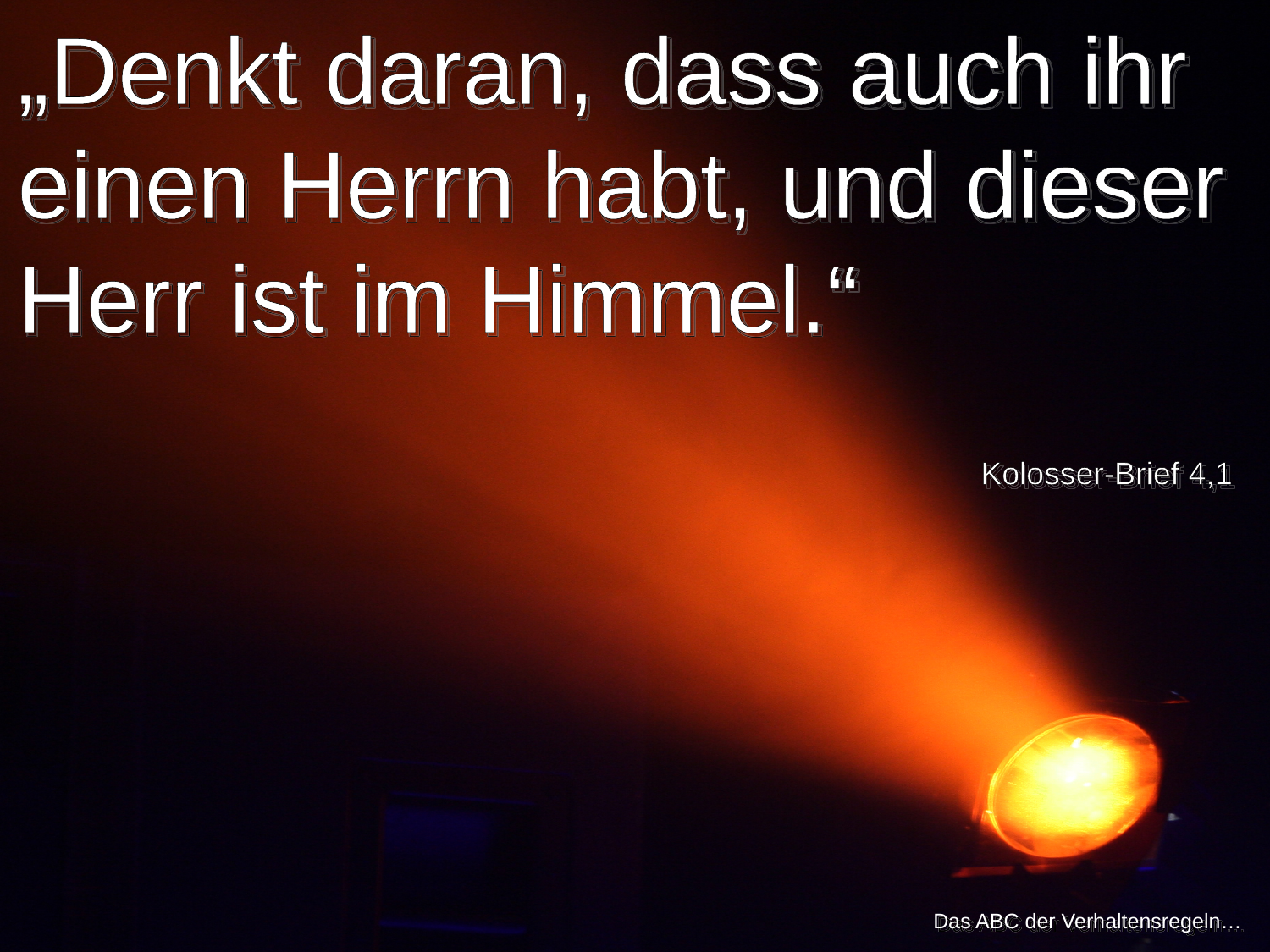

„Denkt daran, dass auch ihr einen Herrn habt, und dieser Herr ist im Himmel.“
Kolosser-Brief 4,1
Das ABC der Verhaltensregeln…